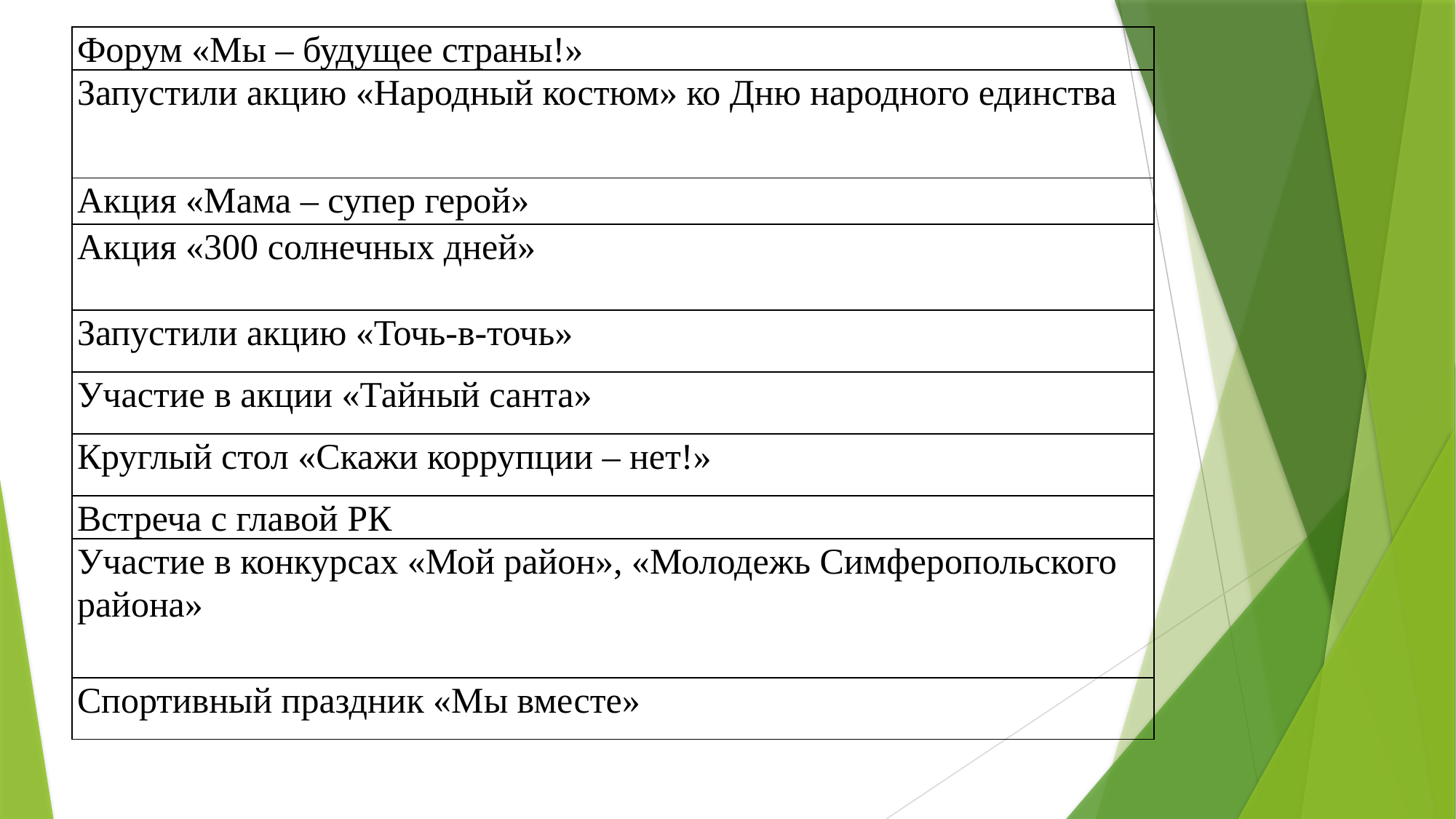

| Форум «Мы – будущее страны!» |
| --- |
| Запустили акцию «Народный костюм» ко Дню народного единства |
| Акция «Мама – супер герой» |
| Акция «300 солнечных дней» |
| Запустили акцию «Точь-в-точь» |
| Участие в акции «Тайный санта» |
| Круглый стол «Скажи коррупции – нет!» |
| Встреча с главой РК |
| Участие в конкурсах «Мой район», «Молодежь Симферопольского района» |
| Спортивный праздник «Мы вместе» |
#